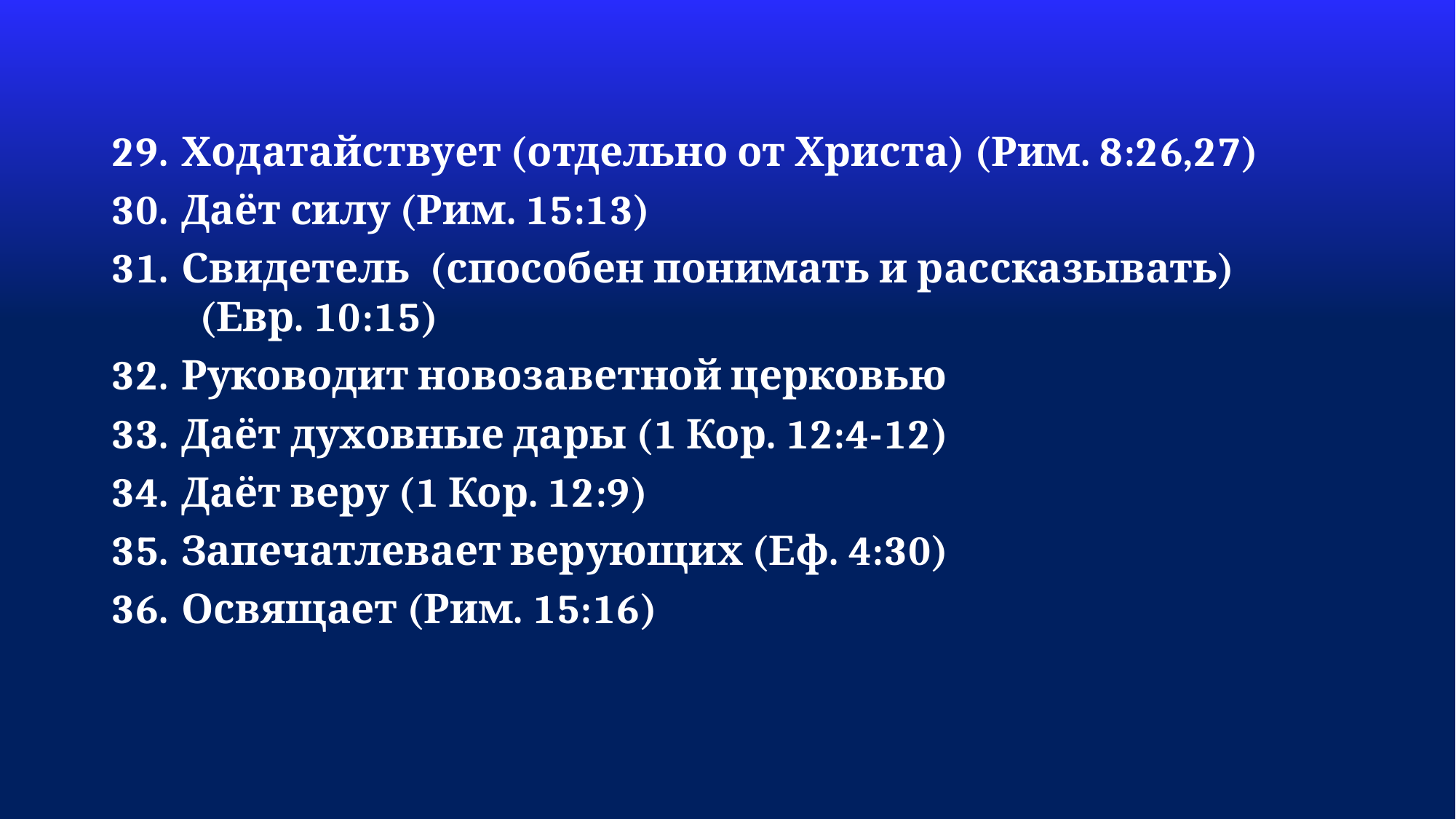

Ходатайствует (отдельно от Христа) (Рим. 8:26,27)
 Даёт силу (Рим. 15:13)
 Свидетель  (способен понимать и рассказывать)	       (Евр. 10:15)
 Руководит новозаветной церковью
 Даёт духовные дары (1 Кор. 12:4-12)
 Даёт веру (1 Кор. 12:9)
 Запечатлевает верующих (Еф. 4:30)
 Освящает (Рим. 15:16)